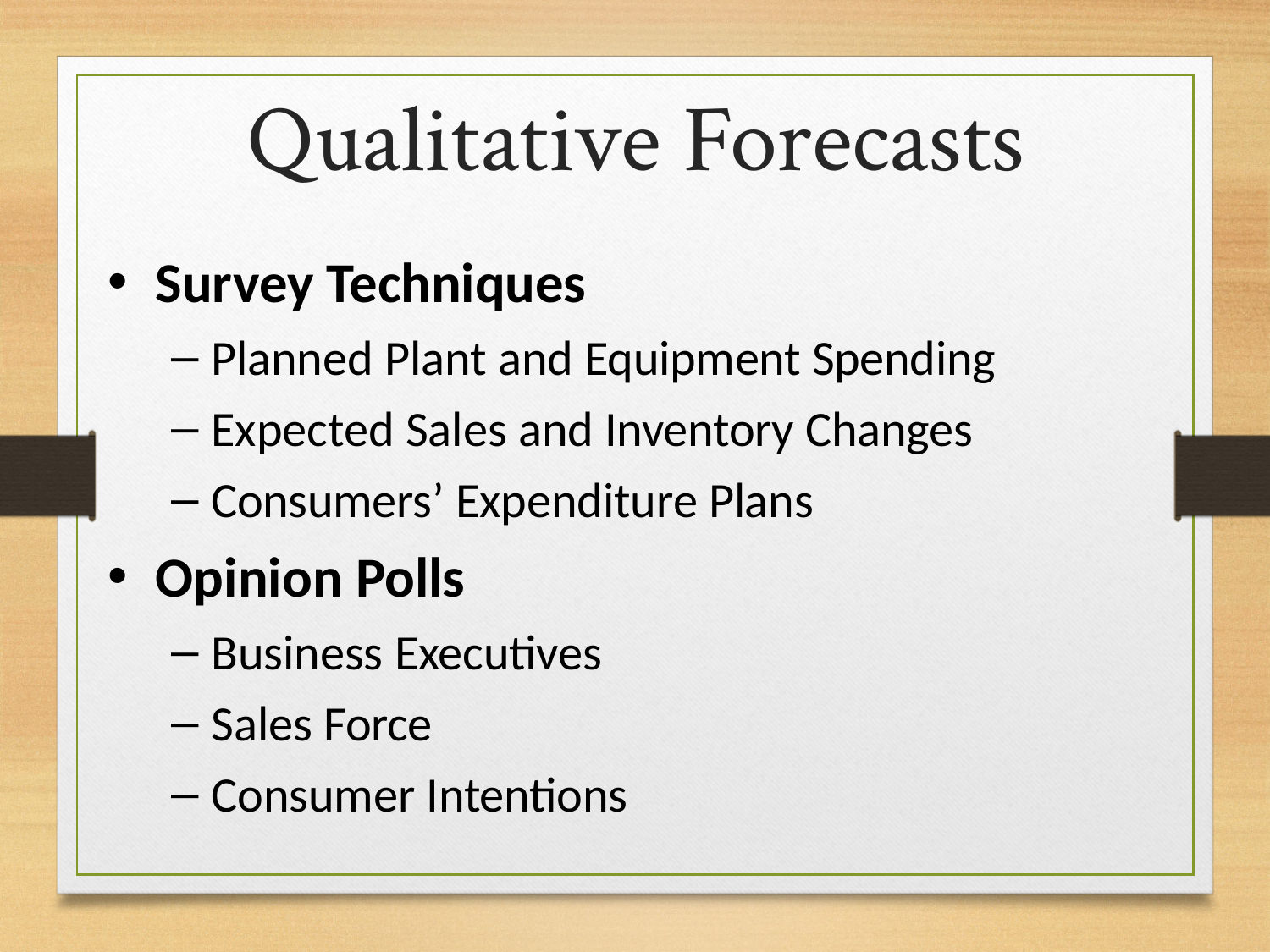

# Qualitative Forecasts
Survey Techniques
Planned Plant and Equipment Spending
Expected Sales and Inventory Changes
Consumers’ Expenditure Plans
Opinion Polls
Business Executives
Sales Force
Consumer Intentions